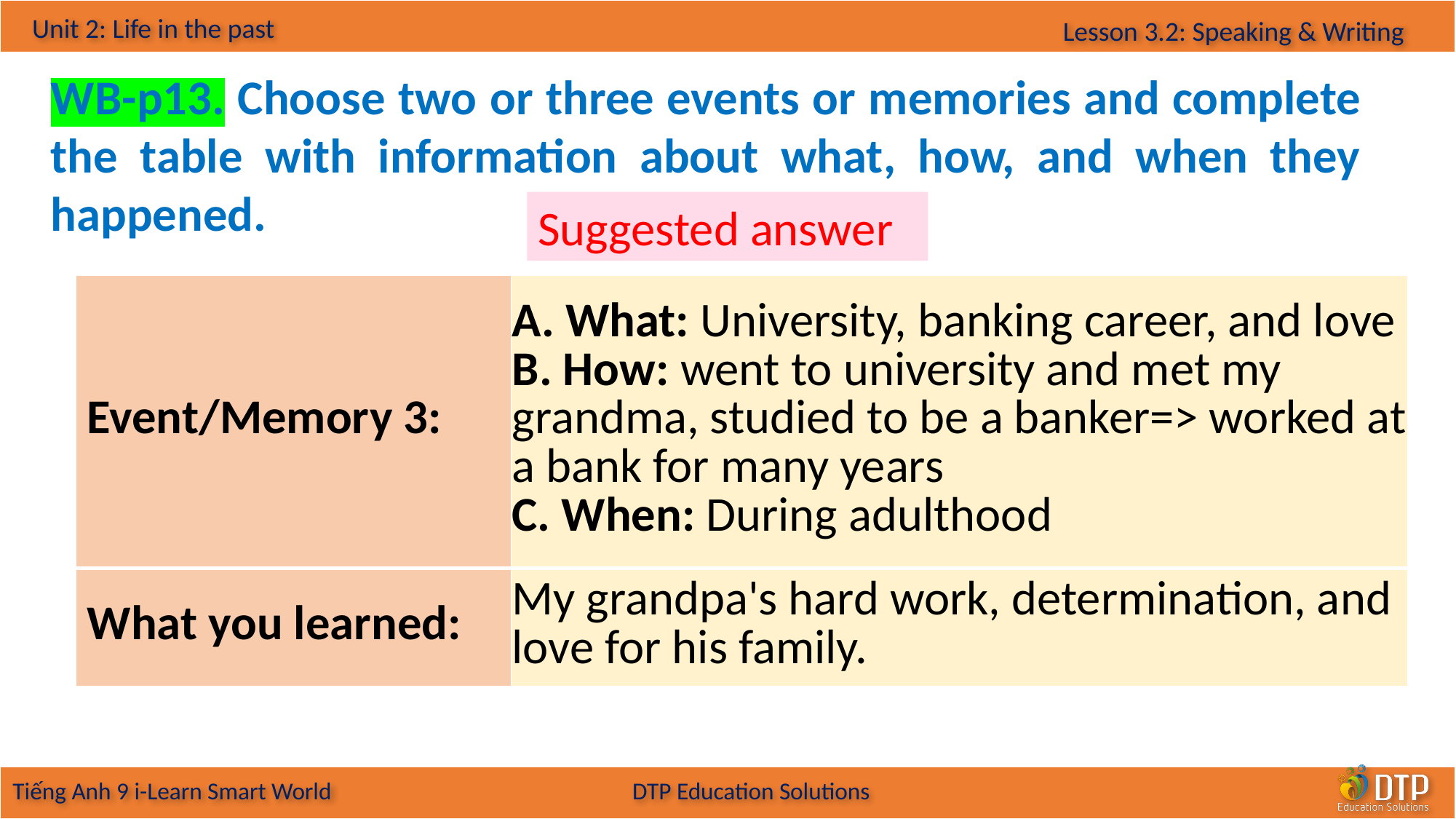

WB-p13. Choose two or three events or memories and complete the table with information about what, how, and when they happened.
Suggested answer
| Event/Memory 3: | A. What: University, banking career, and love B. How: went to university and met my grandma, studied to be a banker=> worked at a bank for many years C. When: During adulthood |
| --- | --- |
| What you learned: | My grandpa's hard work, determination, and love for his family. |